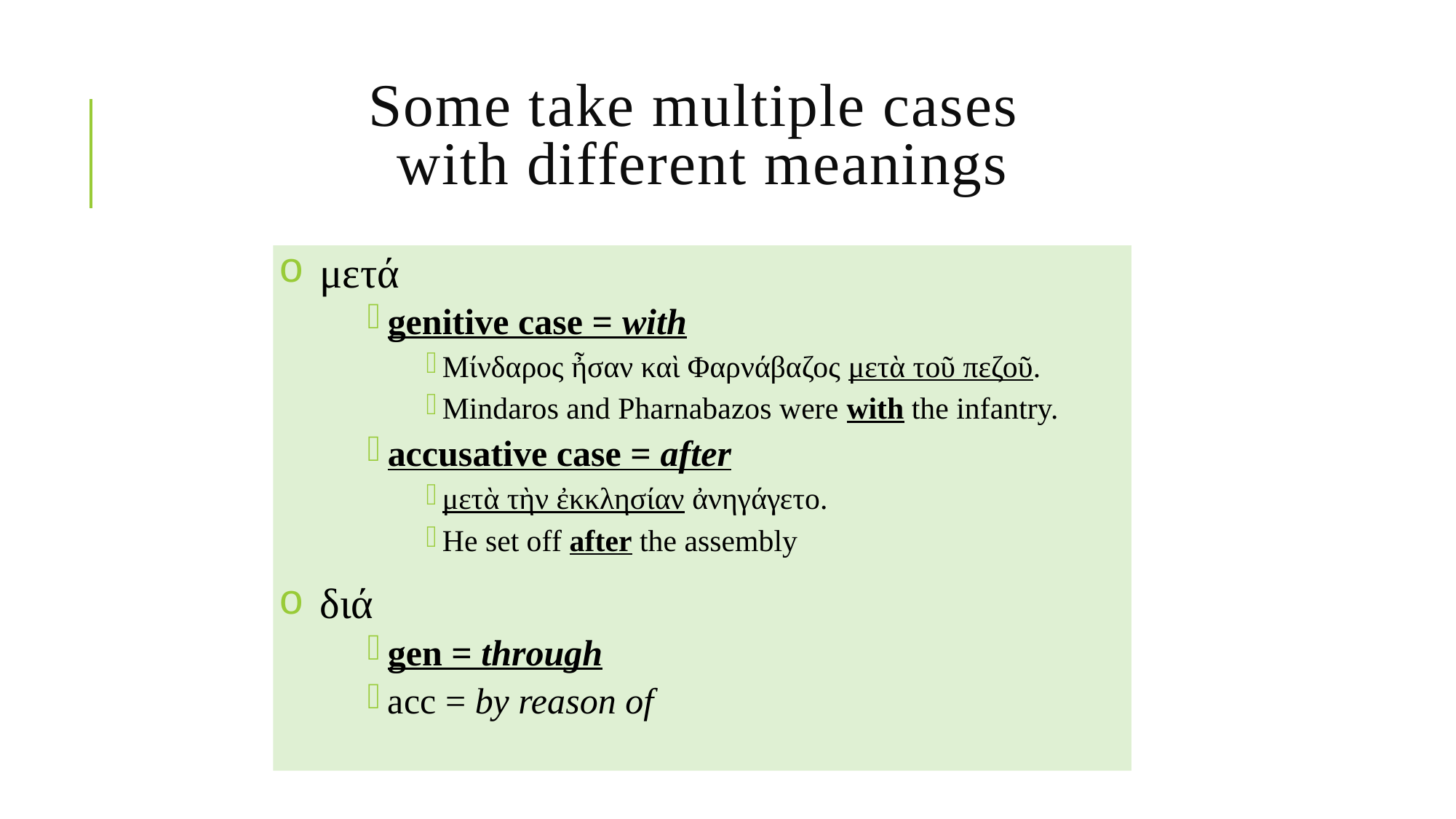

# Some take multiple cases with different meanings
μετά
genitive case = with
Μίνδαρος ἦσαν καὶ Φαρνάβαζος μετὰ τοῦ πεζοῦ.
Mindaros and Pharnabazos were with the infantry.
accusative case = after
μετὰ τὴν ἐκκλησίαν ἀνηγάγετο.
He set off after the assembly
διά
gen = through
acc = by reason of